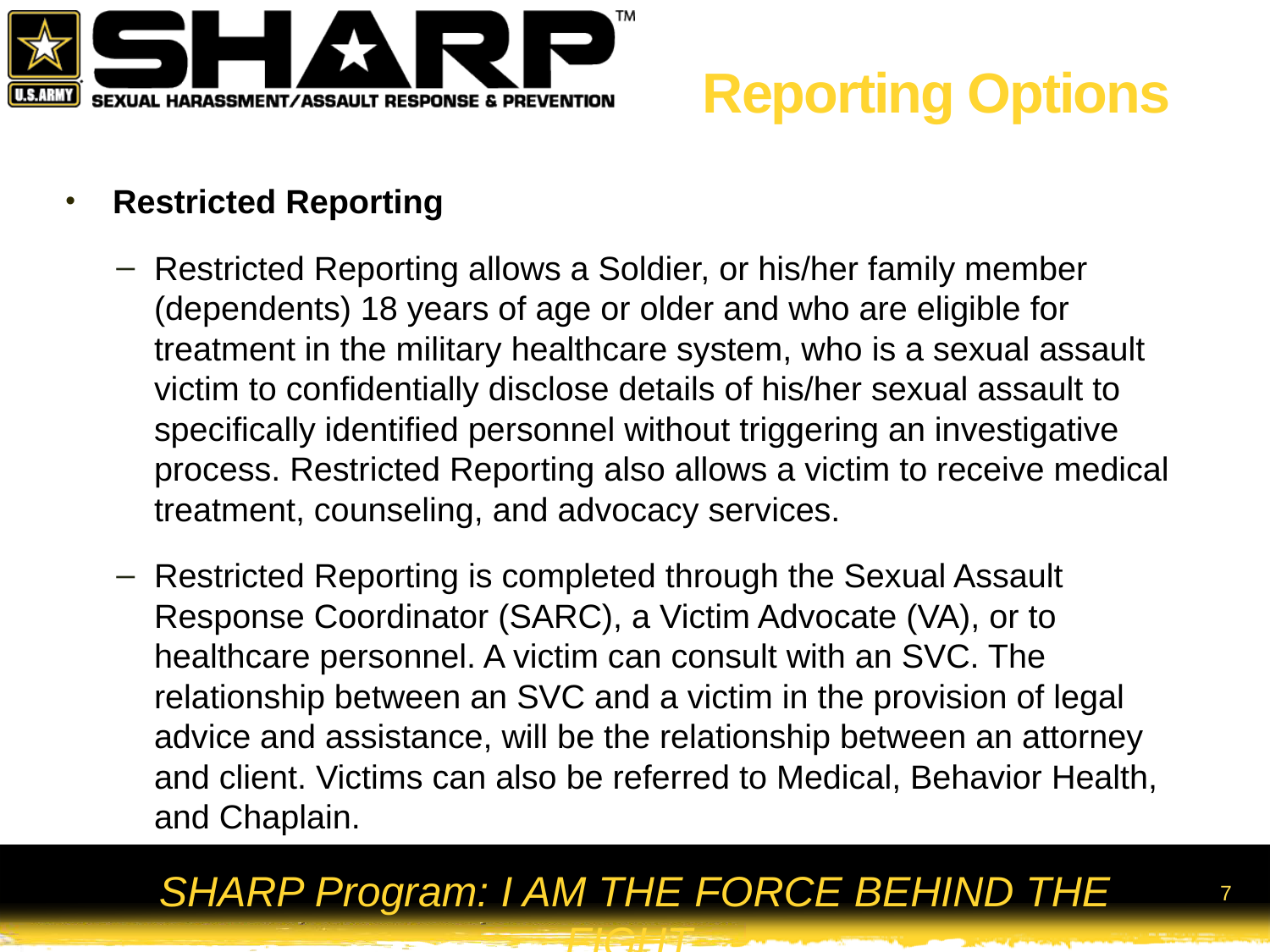

# Reporting Options
Restricted Reporting
Restricted Reporting allows a Soldier, or his/her family member (dependents) 18 years of age or older and who are eligible for treatment in the military healthcare system, who is a sexual assault victim to confidentially disclose details of his/her sexual assault to specifically identified personnel without triggering an investigative process. Restricted Reporting also allows a victim to receive medical treatment, counseling, and advocacy services.
Restricted Reporting is completed through the Sexual Assault Response Coordinator (SARC), a Victim Advocate (VA), or to healthcare personnel. A victim can consult with an SVC. The relationship between an SVC and a victim in the provision of legal advice and assistance, will be the relationship between an attorney and client. Victims can also be referred to Medical, Behavior Health, and Chaplain.